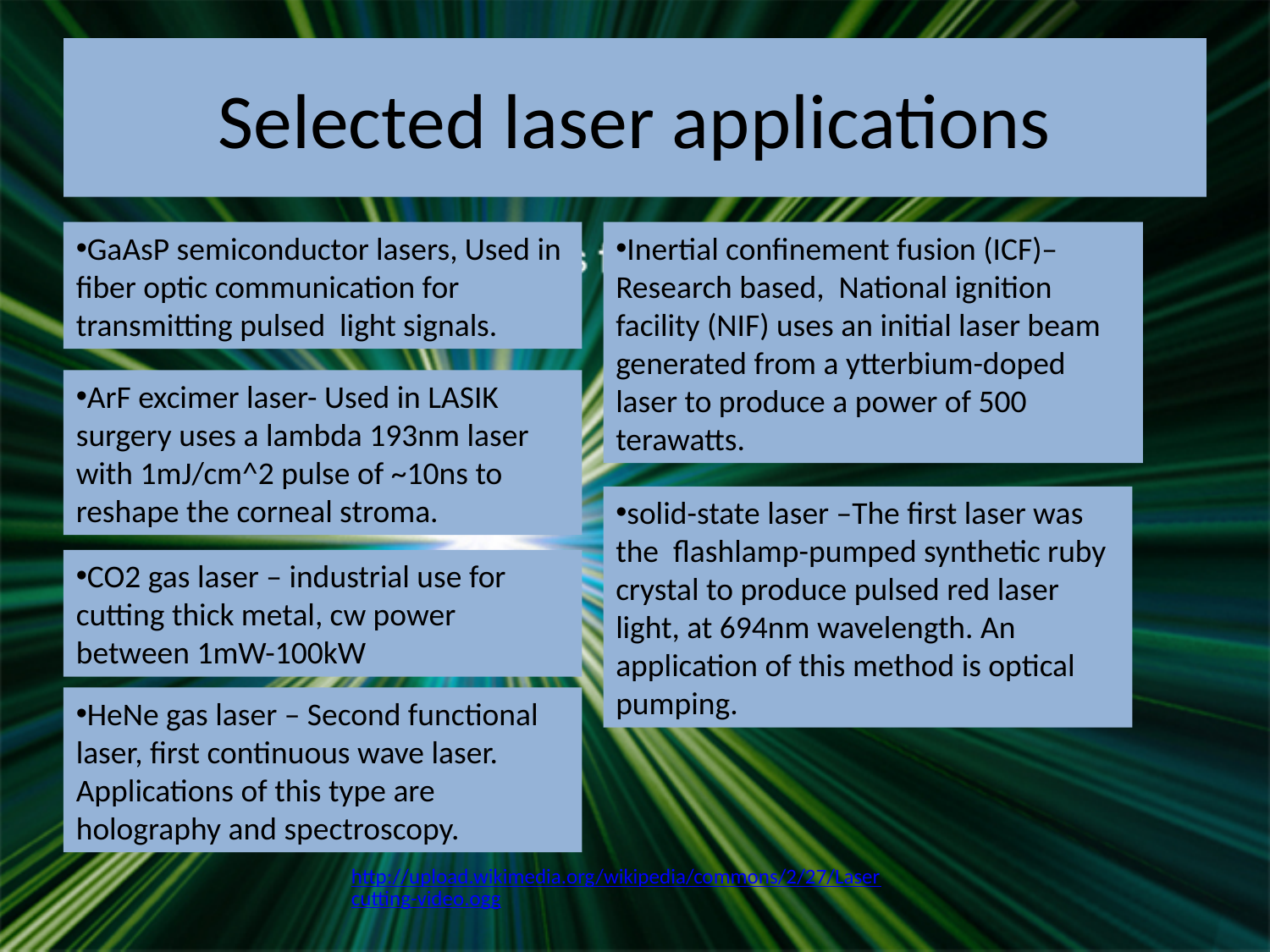

# Selected laser applications
GaAsP semiconductor lasers, Used in fiber optic communication for transmitting pulsed  light signals.
Inertial confinement fusion (ICF)– Research based,  National ignition facility (NIF) uses an initial laser beam generated from a ytterbium-doped laser to produce a power of 500 terawatts.
ArF excimer laser- Used in LASIK surgery uses a lambda 193nm laser with 1mJ/cm^2 pulse of ~10ns to reshape the corneal stroma.
solid-state laser –The first laser was the  flashlamp-pumped synthetic ruby crystal to produce pulsed red laser light, at 694nm wavelength. An application of this method is optical pumping.
CO2 gas laser – industrial use for cutting thick metal, cw power between 1mW-100kW
HeNe gas laser – Second functional laser, first continuous wave laser. Applications of this type are holography and spectroscopy.
http://upload.wikimedia.org/wikipedia/commons/2/27/Lasercutting-video.ogg